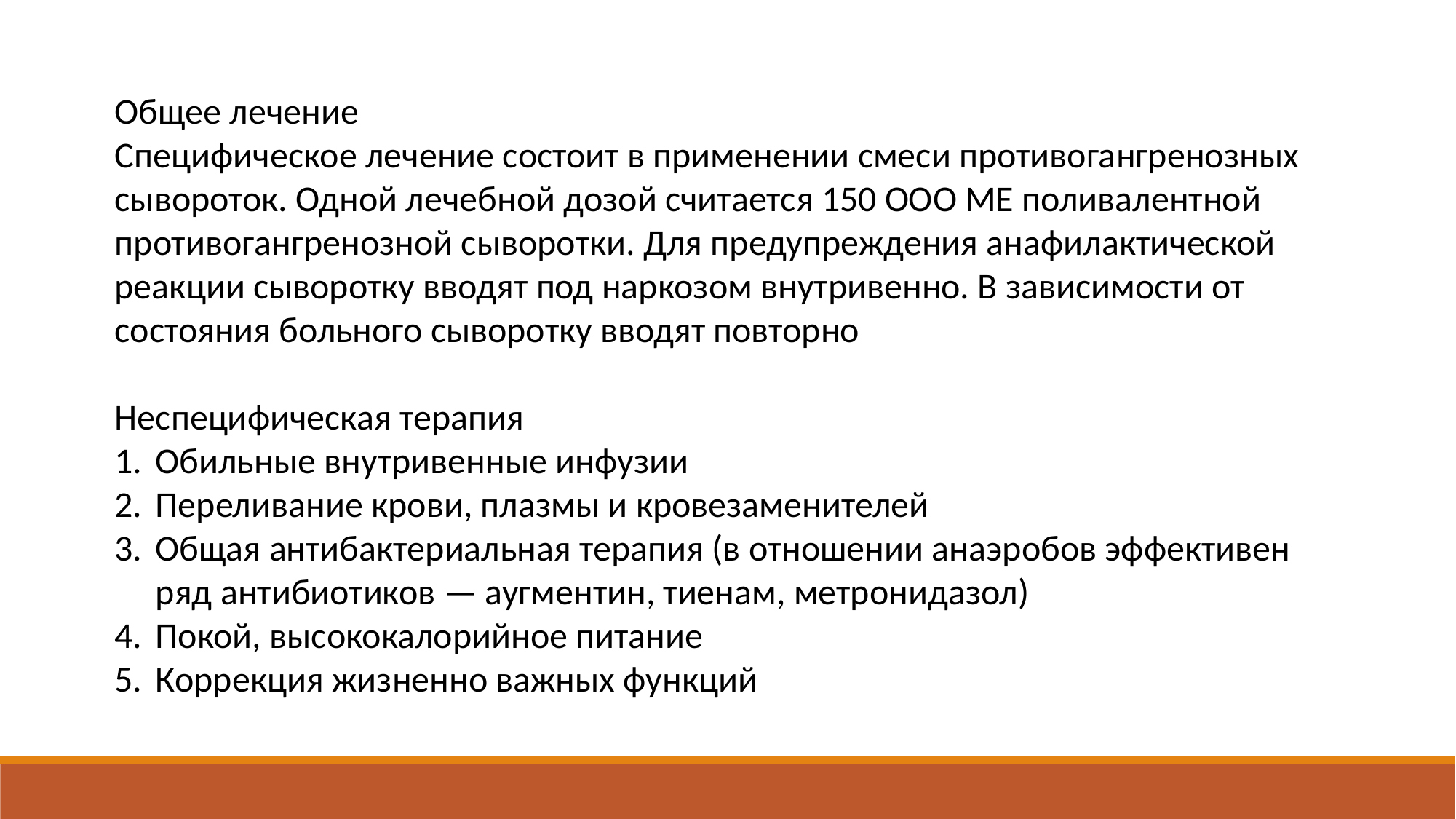

Общее лечение
Специфическое лечение состоит в применении смеси противогангренозных сывороток. Одной лечебной дозой считается 150 ООО ME поливалентной противогангренозной сыворотки. Для предупреждения анафилактической реакции сыворотку вводят под наркозом внутривенно. В зависимости от состояния больного сыворотку вводят повторно

Неспецифическая терапия
Обильные внутривенные инфузии
Переливание крови, плазмы и кровезаменителей
Общая антибактериальная терапия (в отношении анаэробов эффективен ряд антибиотиков — аугментин, тиенам, метронидазол)
Покой, высококалорийное питание
Коррекция жизненно важных функций